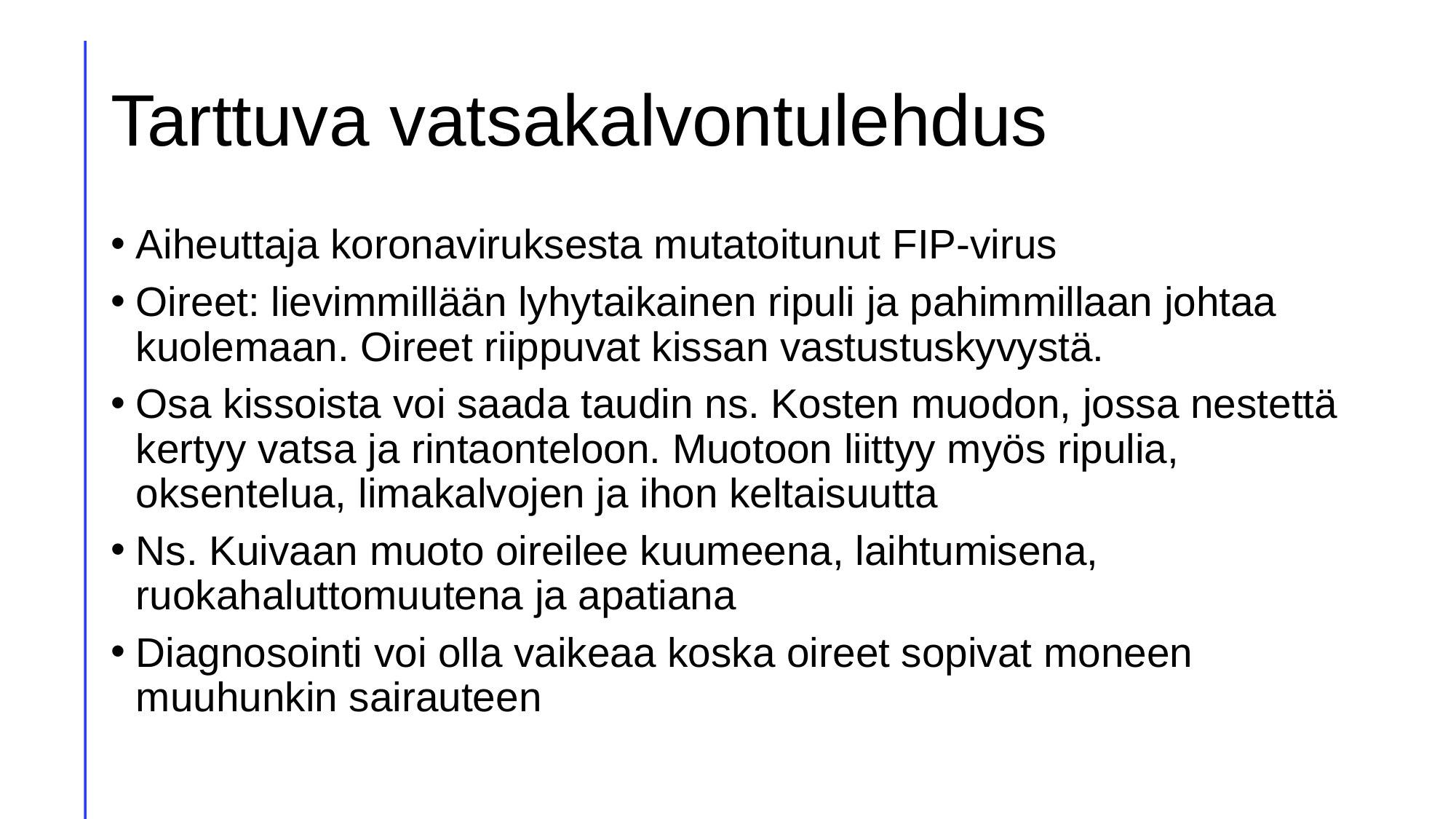

# Tarttuva vatsakalvontulehdus
Aiheuttaja koronaviruksesta mutatoitunut FIP-virus
Oireet: lievimmillään lyhytaikainen ripuli ja pahimmillaan johtaa kuolemaan. Oireet riippuvat kissan vastustuskyvystä.
Osa kissoista voi saada taudin ns. Kosten muodon, jossa nestettä kertyy vatsa ja rintaonteloon. Muotoon liittyy myös ripulia, oksentelua, limakalvojen ja ihon keltaisuutta
Ns. Kuivaan muoto oireilee kuumeena, laihtumisena, ruokahaluttomuutena ja apatiana
Diagnosointi voi olla vaikeaa koska oireet sopivat moneen muuhunkin sairauteen